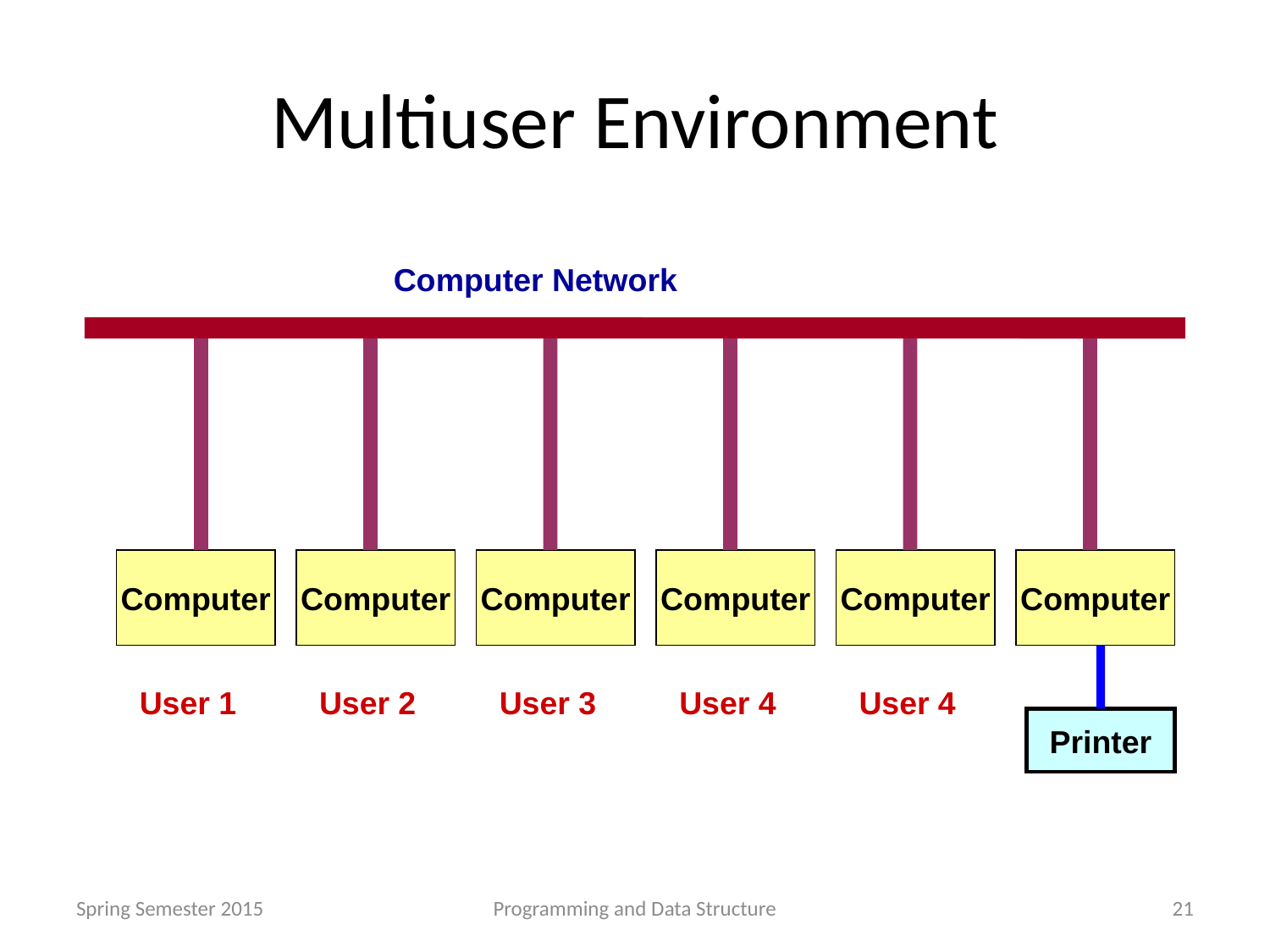

# Multiuser Environment
Computer Network

Computer
Computer
Computer
Computer
Computer
Computer

User 1
User 2
User 3
User 4
User 4
Printer
Spring Semester 2015
Programming and Data Structure
21